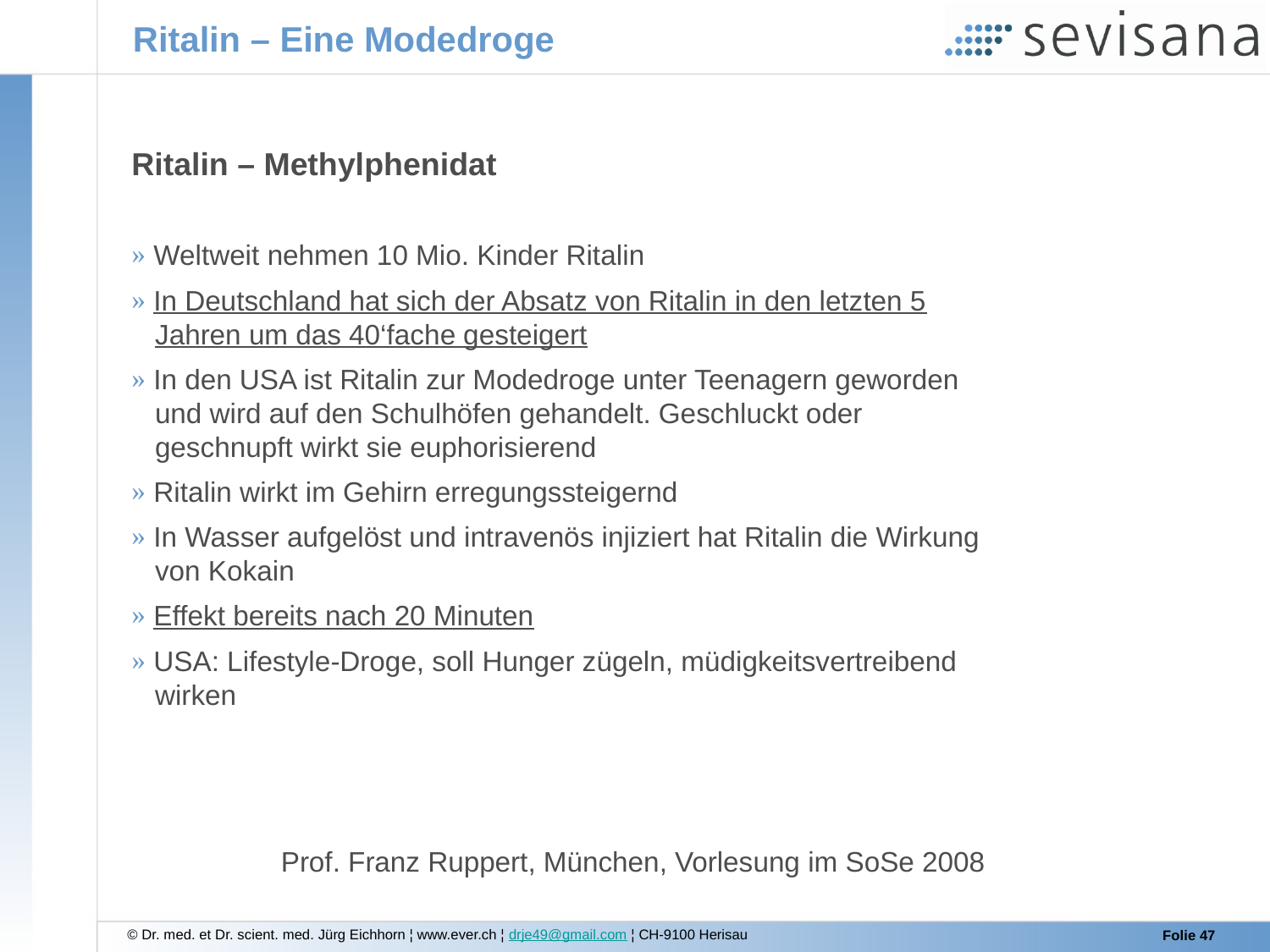

Ritalin – Eine Modedroge
Ritalin – Methylphenidat
 Weltweit nehmen 10 Mio. Kinder Ritalin
 In Deutschland hat sich der Absatz von Ritalin in den letzten 5
   Jahren um das 40‘fache gesteigert
 In den USA ist Ritalin zur Modedroge unter Teenagern geworden
   und wird auf den Schulhöfen gehandelt. Geschluckt oder
   geschnupft wirkt sie euphorisierend
 Ritalin wirkt im Gehirn erregungssteigernd
 In Wasser aufgelöst und intravenös injiziert hat Ritalin die Wirkung
   von Kokain
 Effekt bereits nach 20 Minuten
 USA: Lifestyle-Droge, soll Hunger zügeln, müdigkeitsvertreibend
   wirken

Prof. Franz Ruppert, München, Vorlesung im SoSe 2008